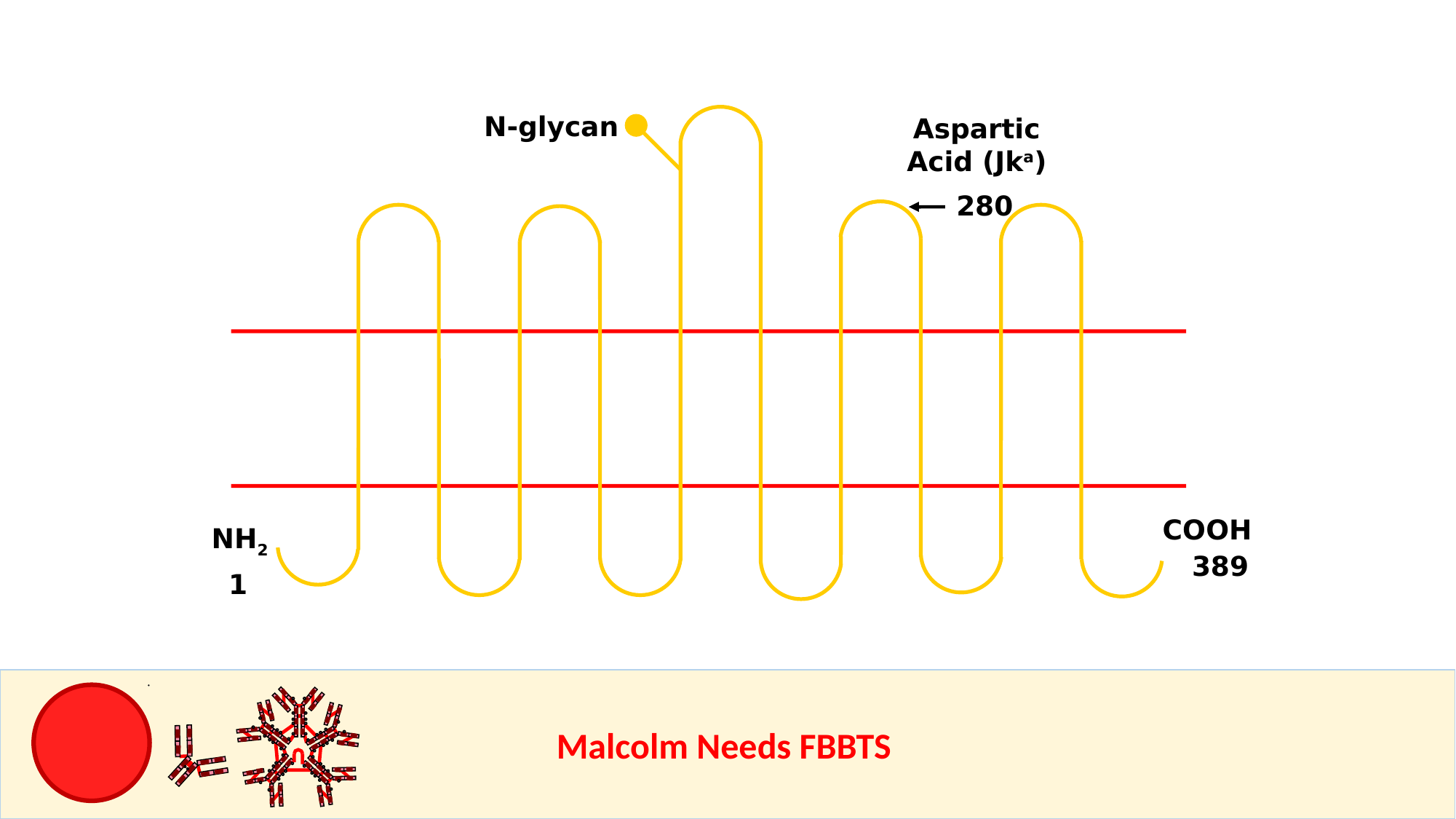

N-glycan
Aspartic
Acid (Jka)

280

COOH
NH2
389

1
					Malcolm Needs FBBTS